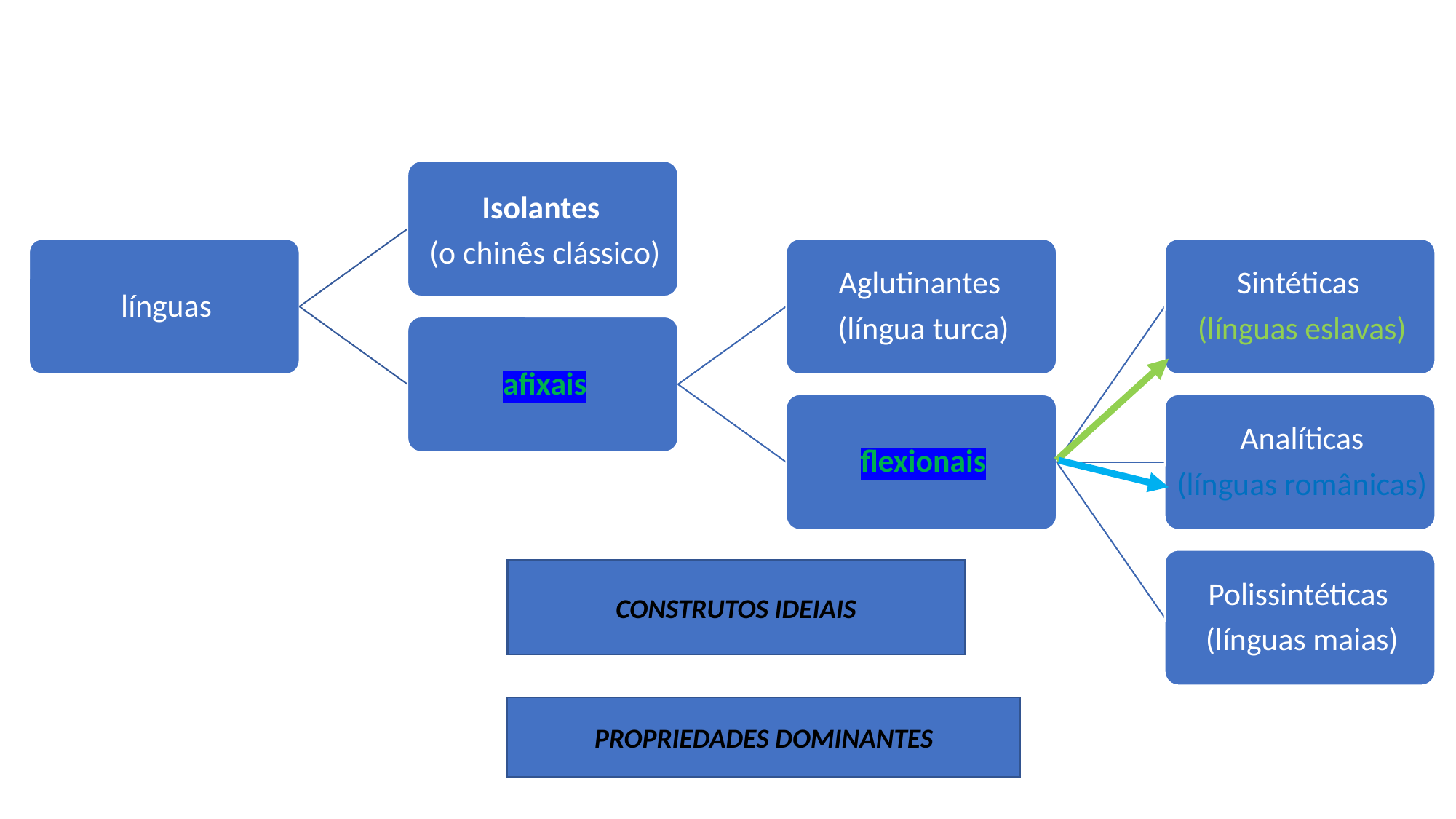

línguas

Isolantes
(o chinês clássico)

afixais

Aglutinantes
(língua turca)

flexionais

Sintéticas
(línguas eslavas)

Analíticas
(línguas românicas)

Polissintéticas
(línguas maias)
CONSTRUTOS IDEIAIS
PROPRIEDADES DOMINANTES
8